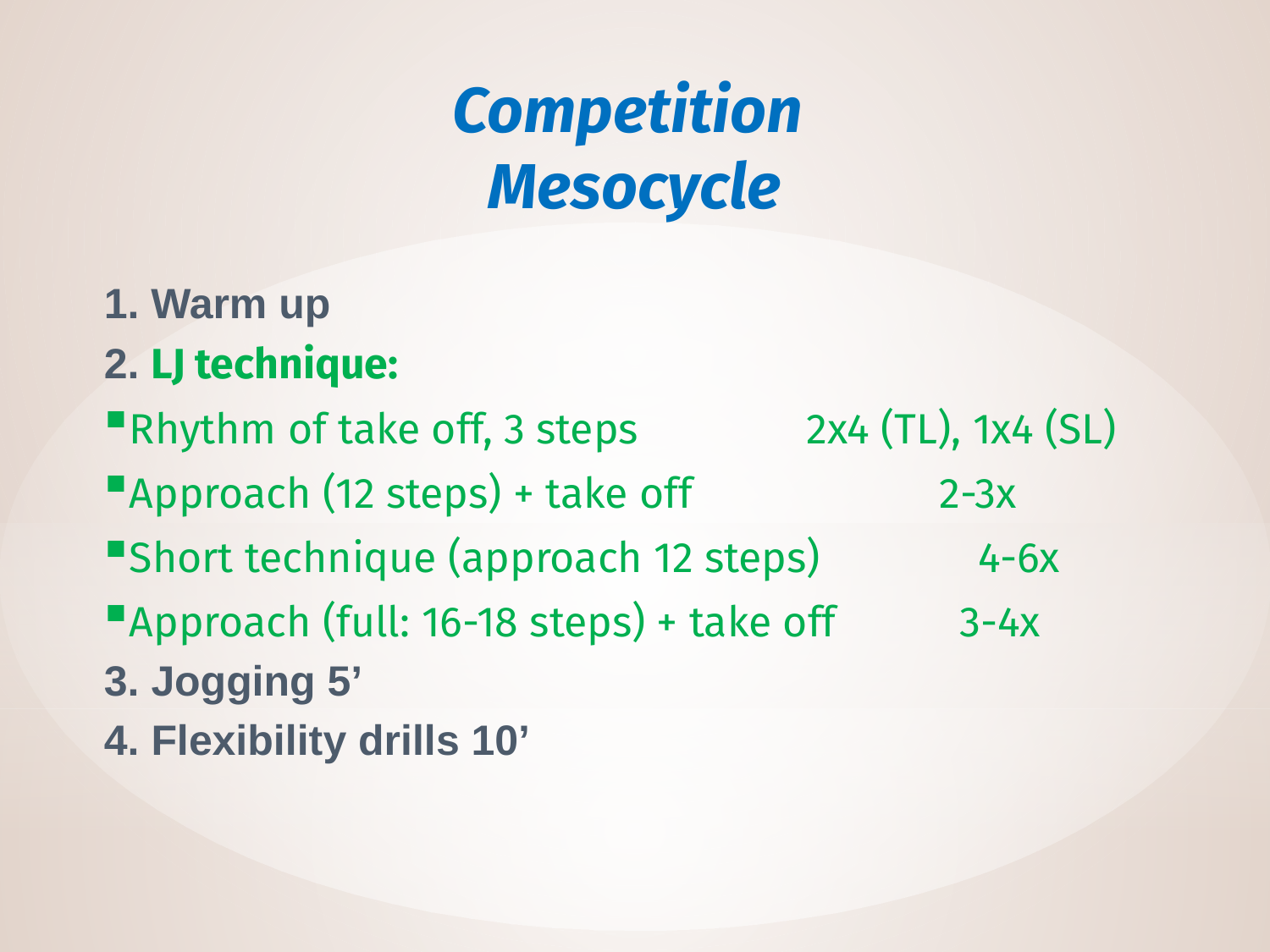

# Competition Mesocycle
1. Warm up
2. LJ technique:
Rhythm of take off, 3 steps               2x4 (TL), 1x4 (SL)
Approach (12 steps) + take off                      2-3x
Short technique (approach 12 steps)              4-6x
Approach (full: 16-18 steps) + take off           3-4x
3. Jogging 5’
4. Flexibility drills 10’